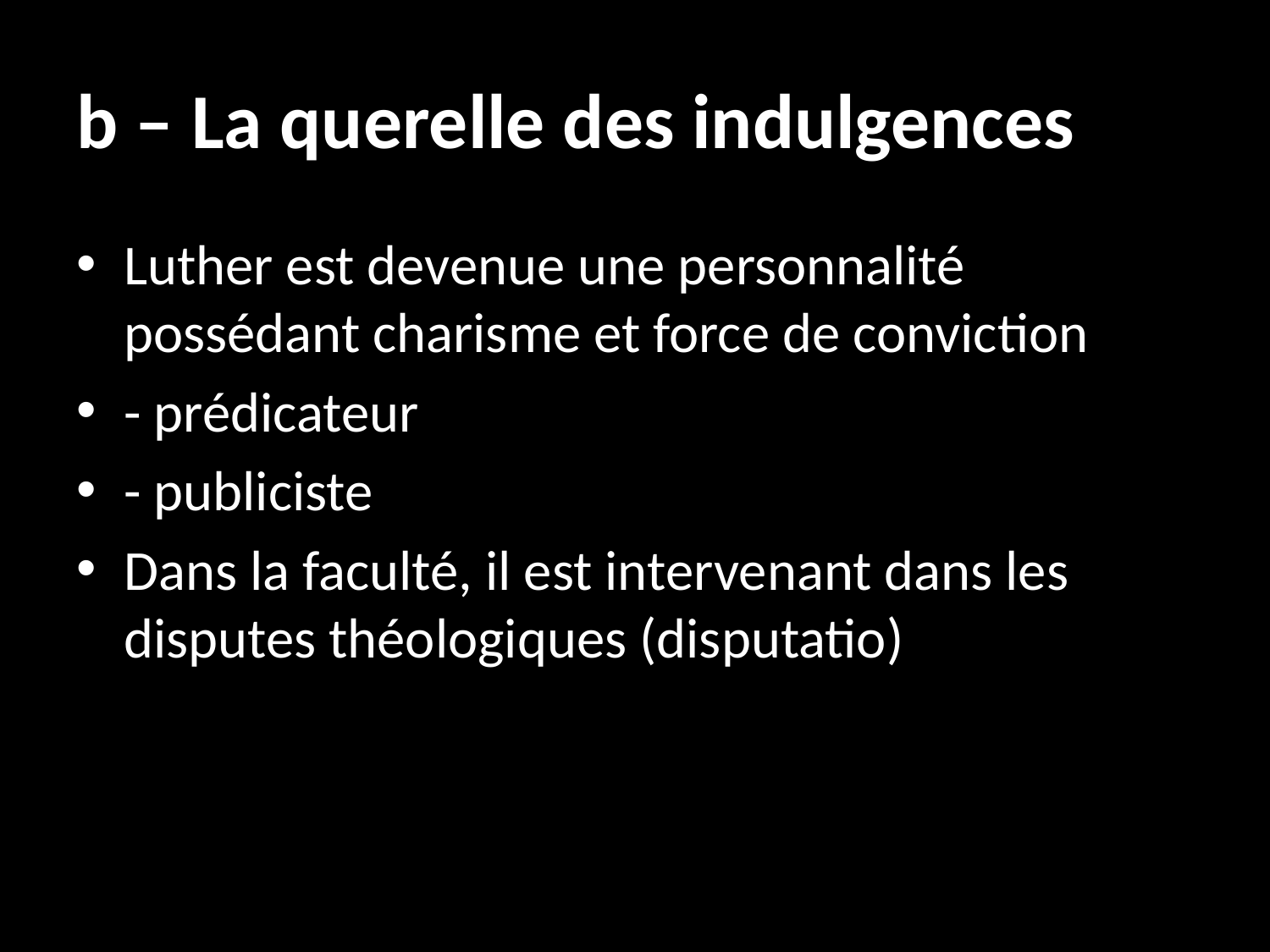

# b – La querelle des indulgences
Luther est devenue une personnalité possédant charisme et force de conviction
- prédicateur
- publiciste
Dans la faculté, il est intervenant dans les disputes théologiques (disputatio)